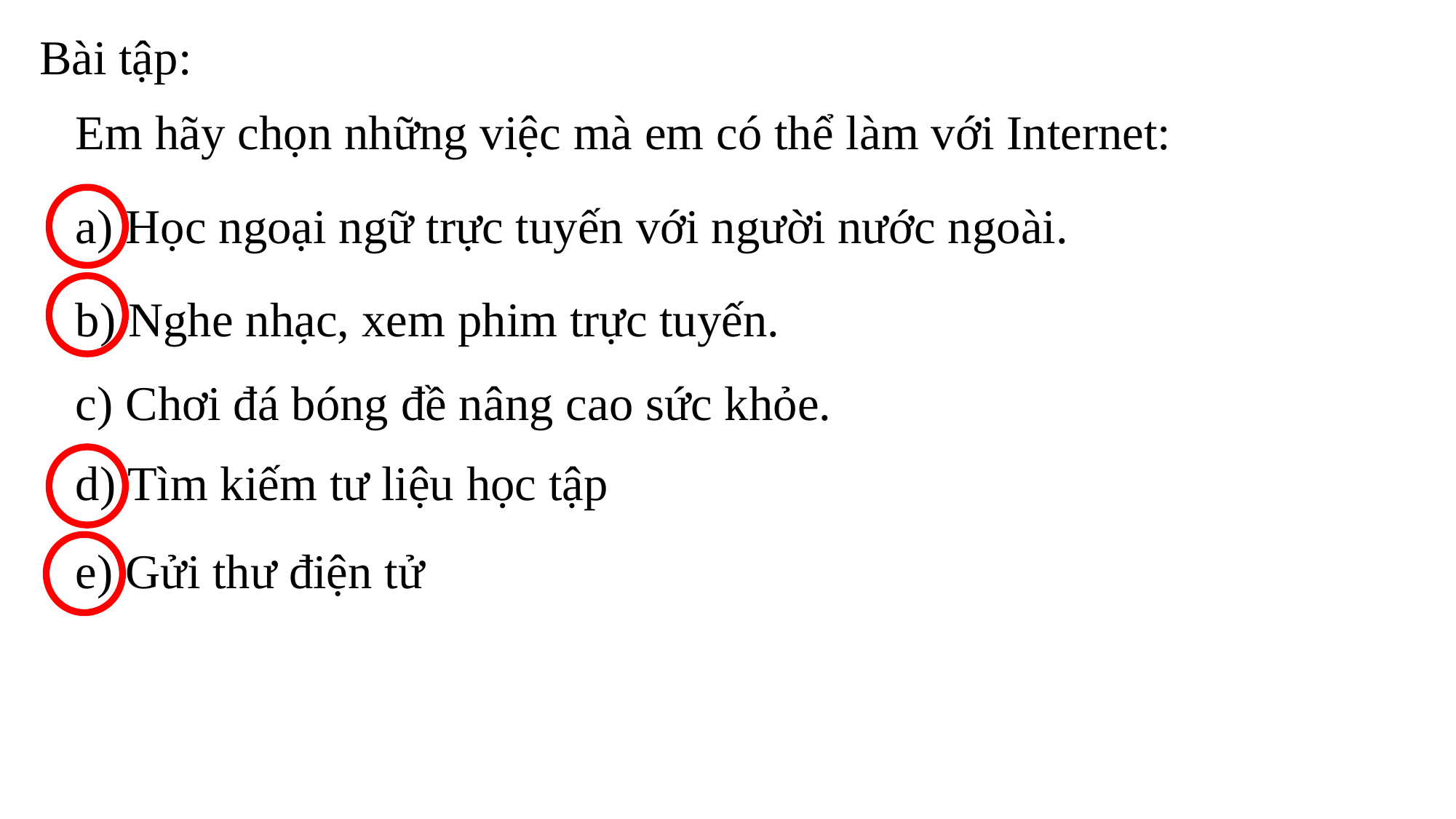

Bài tập:
Em hãy chọn những việc mà em có thể làm với Internet:
a) Học ngoại ngữ trực tuyến với người nước ngoài.

b) Nghe nhạc, xem phim trực tuyến.

c) Chơi đá bóng đề nâng cao sức khỏe.
d) Tìm kiếm tư liệu học tập

e) Gửi thư điện tử